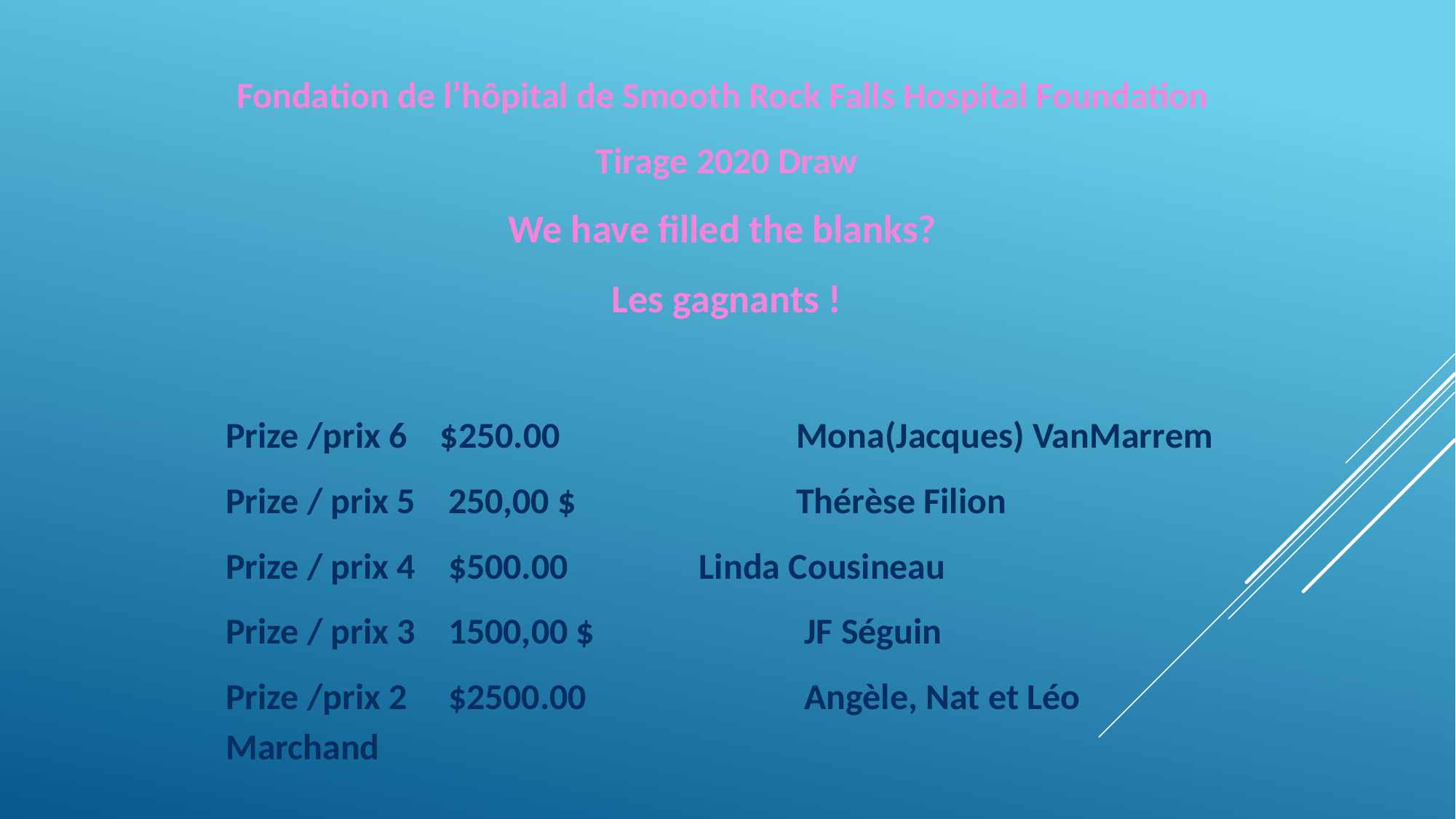

Fondation de l’hôpital de Smooth Rock Falls Hospital Foundation
Tirage 2020 Draw
We have filled the blanks?
 Les gagnants !

Prize /prix 6    $250.00 		   Mona(Jacques) VanMarrem
Prize / prix 5    250,00 $		   Thérèse Filion
Prize / prix 4    $500.00                Linda Cousineau
Prize / prix 3    1500,00 $		    JF Séguin
Prize /prix 2     $2500.00 		    Angèle, Nat et Léo Marchand